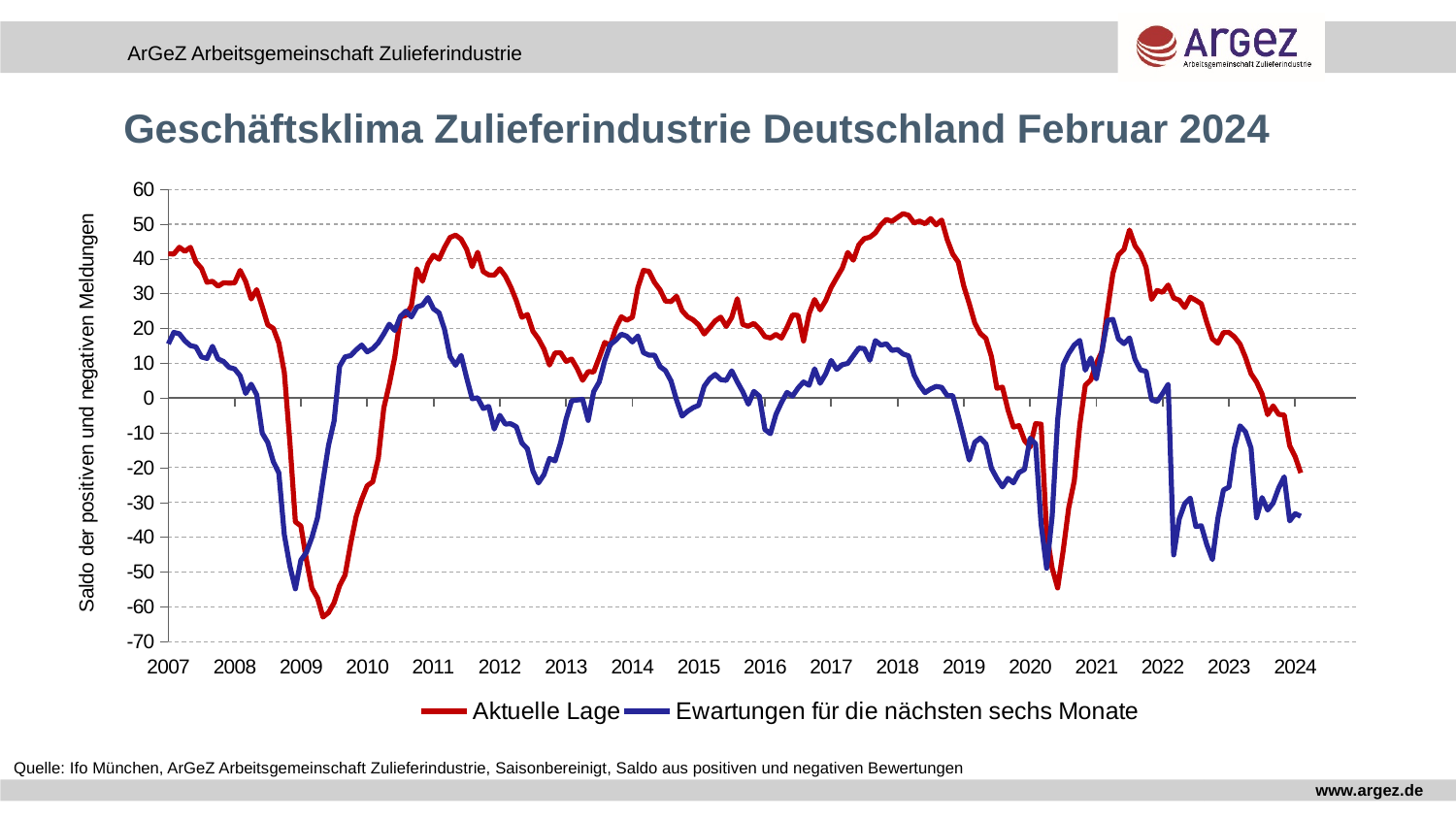

#
Geschäftsklima Zulieferindustrie Deutschland Februar 2024

### Chart

| Category | Aktuelle Lage | Ewartungen für die nächsten sechs Monate |
|---|---|---|
| 39083 | 41.4824 | 15.5681 |
| 39114 | 41.42764 | 18.89018 |
| 39142 | 43.35703 | 18.48569 |
| 39173 | 42.17707 | 16.43706 |
| 39203 | 43.34055 | 15.08582 |
| 39234 | 39.11713 | 14.73345 |
| 39264 | 37.28841 | 11.82687 |
| 39295 | 33.30148 | 11.408 |
| 39326 | 33.57836 | 14.89323 |
| 39356 | 32.17976 | 11.25982 |
| 39387 | 33.14903 | 10.53395 |
| 39417 | 33.05928 | 8.84021 |
| 39448 | 33.10443 | 8.39674 |
| 39479 | 36.70753 | 6.43458 |
| 39508 | 33.51026 | 1.34656 |
| 39539 | 28.50111 | 3.98584 |
| 39569 | 31.19201 | 0.97334 |
| 39600 | 26.24478 | -10.06684 |
| 39630 | 21.05827 | -12.72911 |
| 39661 | 20.05875 | -18.27557 |
| 39692 | 15.85548 | -21.48047 |
| 39722 | 7.40664 | -39.27204 |
| 39753 | -12.68325 | -48.30327 |
| 39783 | -35.56367 | -54.82515 |
| 39814 | -36.75245 | -46.57635 |
| 39845 | -46.48109 | -44.32302 |
| 39873 | -54.6799 | -39.99728 |
| 39904 | -57.44589 | -34.40396 |
| 39934 | -62.94527 | -23.7498 |
| 39965 | -61.65145 | -13.59866 |
| 39995 | -58.83615 | -6.62088 |
| 40026 | -53.92582 | 9.13394 |
| 40057 | -50.84594 | 11.86712 |
| 40087 | -41.8936 | 12.21236 |
| 40118 | -34.05271 | 13.85789 |
| 40148 | -29.1353 | 15.25652 |
| 40179 | -25.18921 | 13.29641 |
| 40210 | -24.06528 | 14.22431 |
| 40238 | -17.37714 | 15.92233 |
| 40269 | -2.89495 | 18.43221 |
| 40299 | 3.97776 | 21.23889 |
| 40330 | 11.86327 | 19.44695 |
| 40360 | 23.30445 | 23.45418 |
| 40391 | 23.80543 | 24.98728 |
| 40422 | 26.56125 | 23.34532 |
| 40452 | 37.1665 | 26.17633 |
| 40483 | 33.60728 | 26.74839 |
| 40513 | 38.62352 | 28.91752 |
| 40544 | 41.07084 | 25.67163 |
| 40575 | 39.92099 | 24.52563 |
| 40603 | 43.32912 | 19.76181 |
| 40634 | 46.16661 | 11.96337 |
| 40664 | 46.85233 | 9.44346 |
| 40695 | 45.6935 | 12.2707 |
| 40725 | 42.76074 | 5.81574 |
| 40756 | 37.78983 | -0.19858 |
| 40787 | 41.91731 | 0.09723 |
| 40817 | 36.36138 | -2.98627 |
| 40848 | 35.42148 | -2.3937 |
| 40878 | 35.32607 | -8.88768 |
| 40909 | 37.21782 | -4.95732 |
| 40940 | 35.09972 | -7.45446 |
| 40969 | 31.89183 | -7.37669 |
| 41000 | 27.97101 | -8.22563 |
| 41030 | 23.23757 | -12.88184 |
| 41061 | 24.03544 | -14.56143 |
| 41091 | 19.22819 | -20.9838 |
| 41122 | 17.05685 | -24.39271 |
| 41153 | 14.09602 | -22.01199 |
| 41183 | 9.50589 | -17.37055 |
| 41214 | 12.98743 | -18.04797 |
| 41244 | 13.0544 | -12.84906 |
| 41275 | 10.57658 | -6.06399 |
| 41306 | 11.23176 | -0.76046 |
| 41334 | 8.54264 | -0.54047 |
| 41365 | 5.10834 | -0.35803 |
| 41395 | 7.62562 | -6.39555 |
| 41426 | 7.51625 | 1.8652 |
| 41456 | 11.66662 | 4.66786 |
| 41487 | 16.01125 | 10.80907 |
| 41518 | 15.13424 | 15.36395 |
| 41548 | 20.154 | 16.65937 |
| 41579 | 23.3859 | 18.3643 |
| 41609 | 22.39765 | 17.79996 |
| 41640 | 23.22983 | 16.14986 |
| 41671 | 31.78584 | 17.85903 |
| 41699 | 36.71747 | 13.08904 |
| 41730 | 36.44901 | 12.34989 |
| 41760 | 33.26996 | 12.37047 |
| 41791 | 31.12782 | 9.0773 |
| 41821 | 27.87109 | 7.88686 |
| 41852 | 27.7642 | 4.94737 |
| 41883 | 29.27496 | -0.5817 |
| 41913 | 25.14226 | -5.16072 |
| 41944 | 23.38221 | -3.77845 |
| 41974 | 22.51247 | -2.7416 |
| 42005 | 21.05333 | -2.07378 |
| 42036 | 18.43413 | 3.41137 |
| 42064 | 20.25078 | 5.59686 |
| 42095 | 22.18821 | 6.83363 |
| 42125 | 23.28608 | 5.3292 |
| 42156 | 20.61308 | 5.09197 |
| 42186 | 23.18102 | 7.84781 |
| 42217 | 28.58735 | 4.68274 |
| 42248 | 21.1768 | 1.83398 |
| 42278 | 20.65689 | -1.75971 |
| 42309 | 21.46594 | 1.94098 |
| 42339 | 19.95133 | 0.57863 |
| 42370 | 17.68692 | -9.04065 |
| 42401 | 17.28398 | -10.22703 |
| 42430 | 18.31419 | -4.70341 |
| 42461 | 17.25398 | -1.25185 |
| 42491 | 20.29776 | 1.63147 |
| 42522 | 23.89733 | 0.56565 |
| 42552 | 23.79009 | 2.90222 |
| 42583 | 16.42115 | 4.63768 |
| 42614 | 24.26375 | 3.67527 |
| 42644 | 28.34675 | 8.41778 |
| 42675 | 25.3751 | 4.28033 |
| 42705 | 28.02906 | 6.9338 |
| 42736 | 31.82001 | 10.83106 |
| 42767 | 34.6456 | 8.25319 |
| 42795 | 37.34602 | 9.61703 |
| 42826 | 41.86722 | 9.97503 |
| 42856 | 39.63249 | 12.20675 |
| 42887 | 44.05157 | 14.38761 |
| 42917 | 45.85428 | 14.23013 |
| 42948 | 46.25949 | 10.87701 |
| 42979 | 47.51295 | 16.54726 |
| 43009 | 49.83735 | 15.23227 |
| 43040 | 51.35131 | 15.62723 |
| 43070 | 50.79405 | 13.71286 |
| 43101 | 51.92688 | 13.97968 |
| 43132 | 53.01359 | 12.69396 |
| 43160 | 52.55745 | 12.16887 |
| 43191 | 50.32546 | 6.64814 |
| 43221 | 50.8959 | 3.69197 |
| 43252 | 50.12242 | 1.57424 |
| 43282 | 51.60801 | 2.62248 |
| 43313 | 49.81035 | 3.36604 |
| 43344 | 51.17295 | 3.08875 |
| 43374 | 45.58624 | 0.72656 |
| 43405 | 41.42225 | 0.72409 |
| 43435 | 39.10706 | -5.1486 |
| 43466 | 32.2098 | -11.48345 |
| 43497 | 27.13551 | -17.82653 |
| 43525 | 21.54739 | -12.68123 |
| 43556 | 18.59304 | -11.48062 |
| 43586 | 17.18993 | -13.15757 |
| 43617 | 11.98904 | -20.17141 |
| 43647 | 2.84135 | -23.09045 |
| 43678 | 3.15005 | -25.52857 |
| 43709 | -3.35064 | -23.08445 |
| 43739 | -8.33371 | -24.35733 |
| 43770 | -7.8982 | -21.38777 |
| 43800 | -12.18724 | -20.50925 |
| 43831 | -14.06468 | -11.5344 |
| 43862 | -7.33328 | -13.18073 |
| 43891 | -7.48131 | -36.17488 |
| 43922 | -38.75723 | -48.92468 |
| 43952 | -48.86442 | -33.92247 |
| 43983 | -54.5688 | -6.24238 |
| 44013 | -43.7312 | 9.57886 |
| 44044 | -31.53261 | 12.83982 |
| 44075 | -23.79483 | 15.28053 |
| 44105 | -7.7169 | 16.59158 |
| 44136 | 3.69013 | 8.02227 |
| 44166 | 5.26054 | 11.52968 |
| 44197 | 9.99169 | 5.59981 |
| 44228 | 13.34748 | 13.42646 |
| 44256 | 25.12553 | 22.30278 |
| 44287 | 35.87696 | 22.65224 |
| 44317 | 41.14764 | 17.02842 |
| 44348 | 42.71986 | 15.65144 |
| 44378 | 48.31397 | 17.30697 |
| 44409 | 43.76215 | 11.13074 |
| 44440 | 41.5688 | 8.06 |
| 44470 | 37.65088 | 7.73074 |
| 44501 | 28.38542 | -0.48815 |
| 44531 | 30.95475 | -1.00274 |
| 44562 | 30.42388 | 1.33024 |
| 44593 | 32.50952 | 3.95337 |
| 44621 | 28.78606 | -45.07508 |
| 44652 | 28.15155 | -34.71391 |
| 44682 | 26.05584 | -30.33315 |
| 44713 | 28.99665 | -28.7651 |
| 44743 | 28.11497 | -36.90593 |
| 44774 | 27.13653 | -36.69748 |
| 44805 | 21.77306 | -42.13541 |
| 44835 | 17.04159 | -46.42311 |
| 44866 | 15.75378 | -34.5431 |
| 44896 | 18.8546 | -26.42267 |
| 44927 | 18.88496 | -25.59412 |
| 44958 | 17.58982 | -14.34377 |
| 44986 | 15.53237 | -7.95991 |
| 45017 | 11.67748 | -9.69155 |
| 45047 | 7.00244 | -14.3453 |
| 45078 | 4.62255 | -34.39713 |
| 45108 | 1.18715 | -28.59371 |
| 45139 | -4.75113 | -32.1774 |
| 45170 | -2.23991 | -30.16436 |
| 45200 | -4.66111 | -25.87018 |
| 45231 | -4.85456 | -22.61664 |
| 45261 | -13.69488 | -35.30887 |
| 45292 | -16.86429 | -33.21694 |
| 45323 | -21.51254 | -33.96413 |
| 45352 | None | None |
| 45383 | None | None |
| 45413 | None | None |
| 45444 | None | None |
| 45474 | None | None |
| 45505 | None | None |
| 45536 | None | None |
| 45566 | None | None |
| 45597 | None | None |
| 45627 | None | None |
Quelle: Ifo München, ArGeZ Arbeitsgemeinschaft Zulieferindustrie, Saisonbereinigt, Saldo aus positiven und negativen Bewertungen